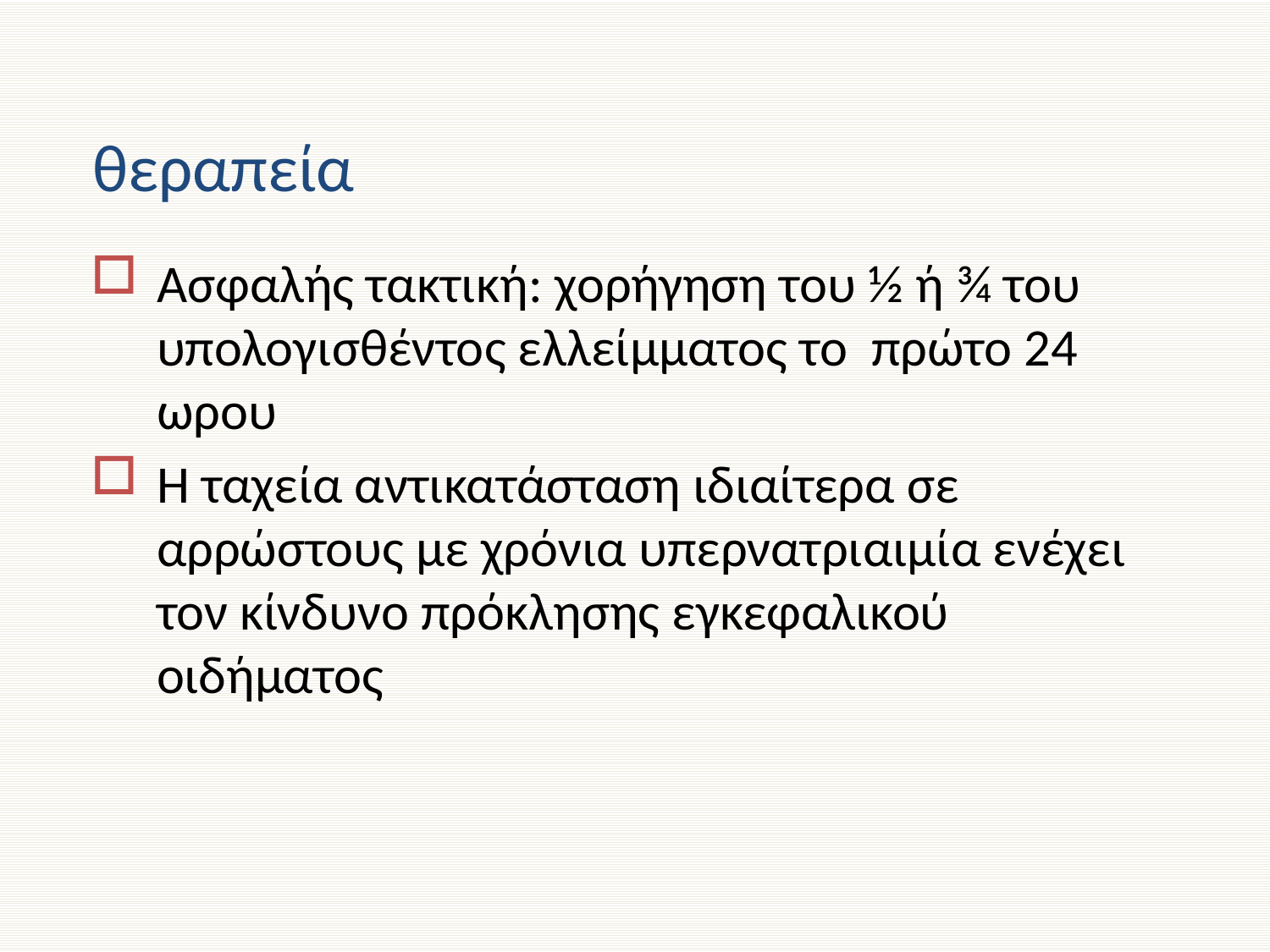

# θεραπεία
Ασφαλής τακτική: χορήγηση του ½ ή ¾ του υπολογισθέντος ελλείμματος το  πρώτο 24 ωρου
Η ταχεία αντικατάσταση ιδιαίτερα σε αρρώστους με χρόνια υπερνατριαιμία ενέχει τον κίνδυνο πρόκλησης εγκεφαλικού οιδήματος